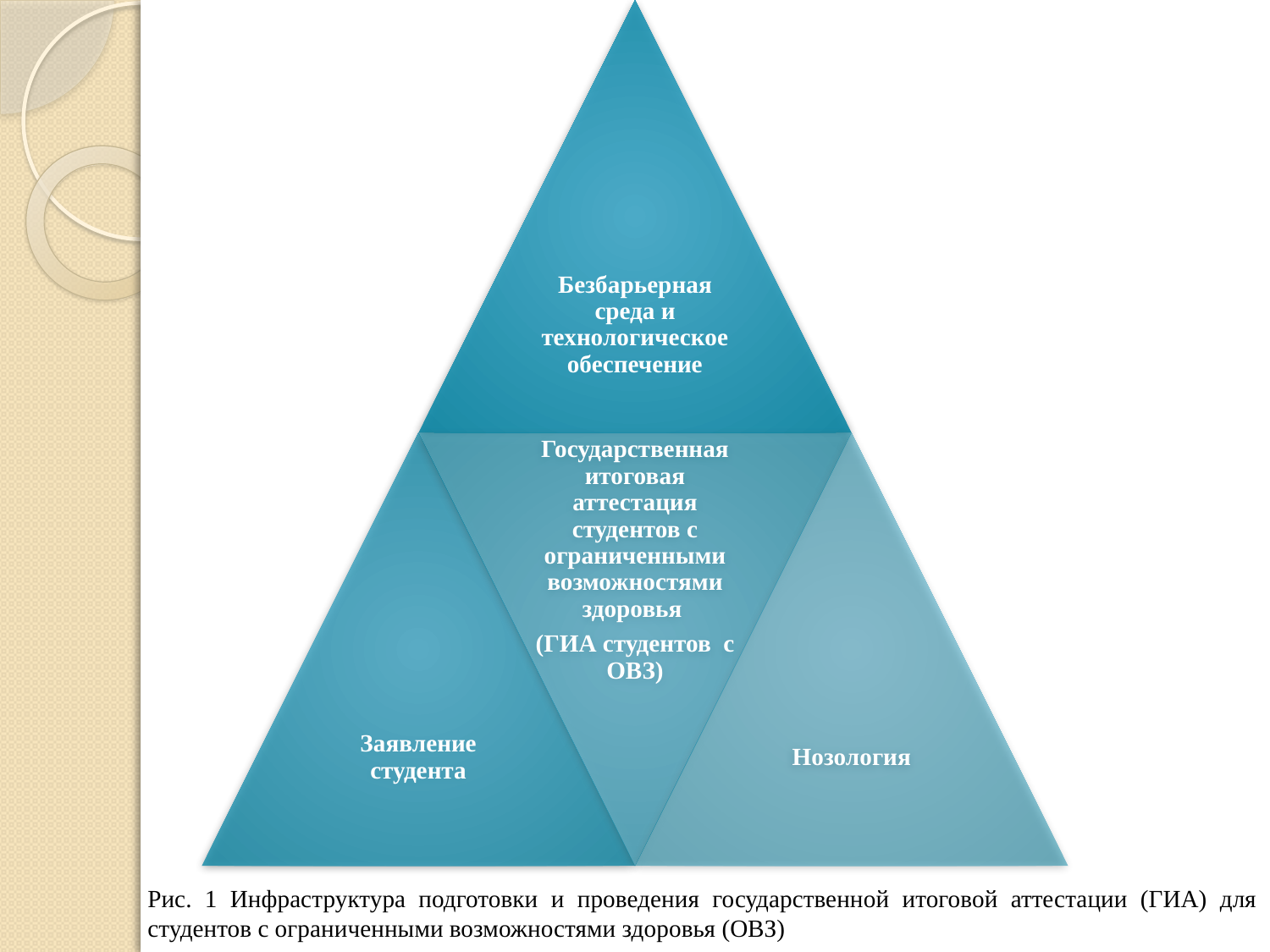

Безбарьерная среда и технологическое обеспечение
Заявление студента

Государственная итоговая аттестация студентов с ограниченными возможностями здоровья
(ГИА студентов  с ОВЗ)
Нозология
Рис. 1 Инфраструктура подготовки и проведения государственной итоговой аттестации (ГИА) для студентов с ограниченными возможностями здоровья (ОВЗ)